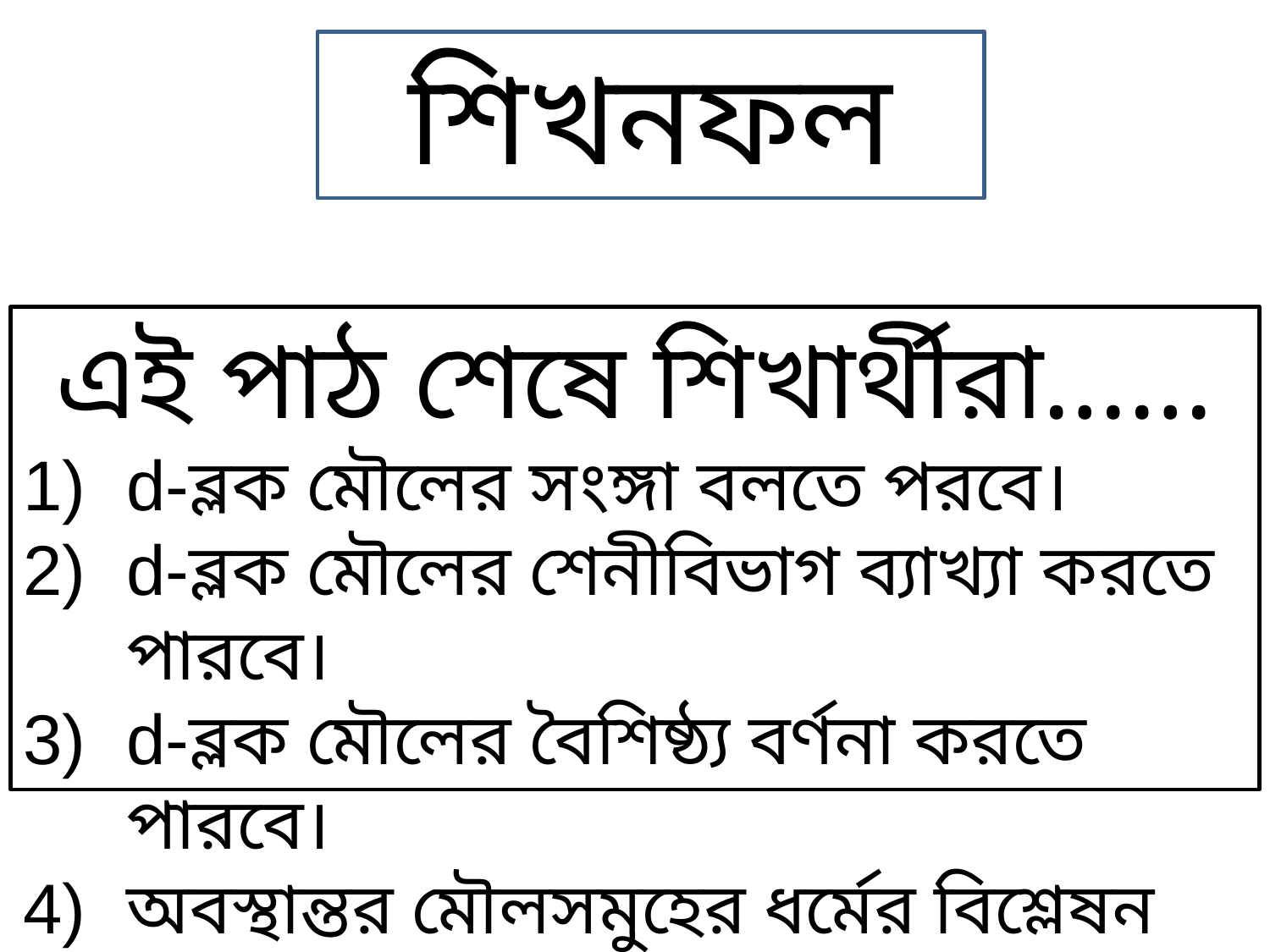

শিখনফল

এই পাঠ শেষে শিখার্থীরা……
d-ব্লক মৌলের সংঙ্গা বলতে পরবে।
d-ব্লক মৌলের শেনীবিভাগ ব্যাখ্যা করতে পারবে।
d-ব্লক মৌলের বৈশিষ্ঠ্য বর্ণনা করতে পারবে।
অবস্থান্তর মৌলসমুহের ধর্মের বিশ্লেষন করতে পারবে।